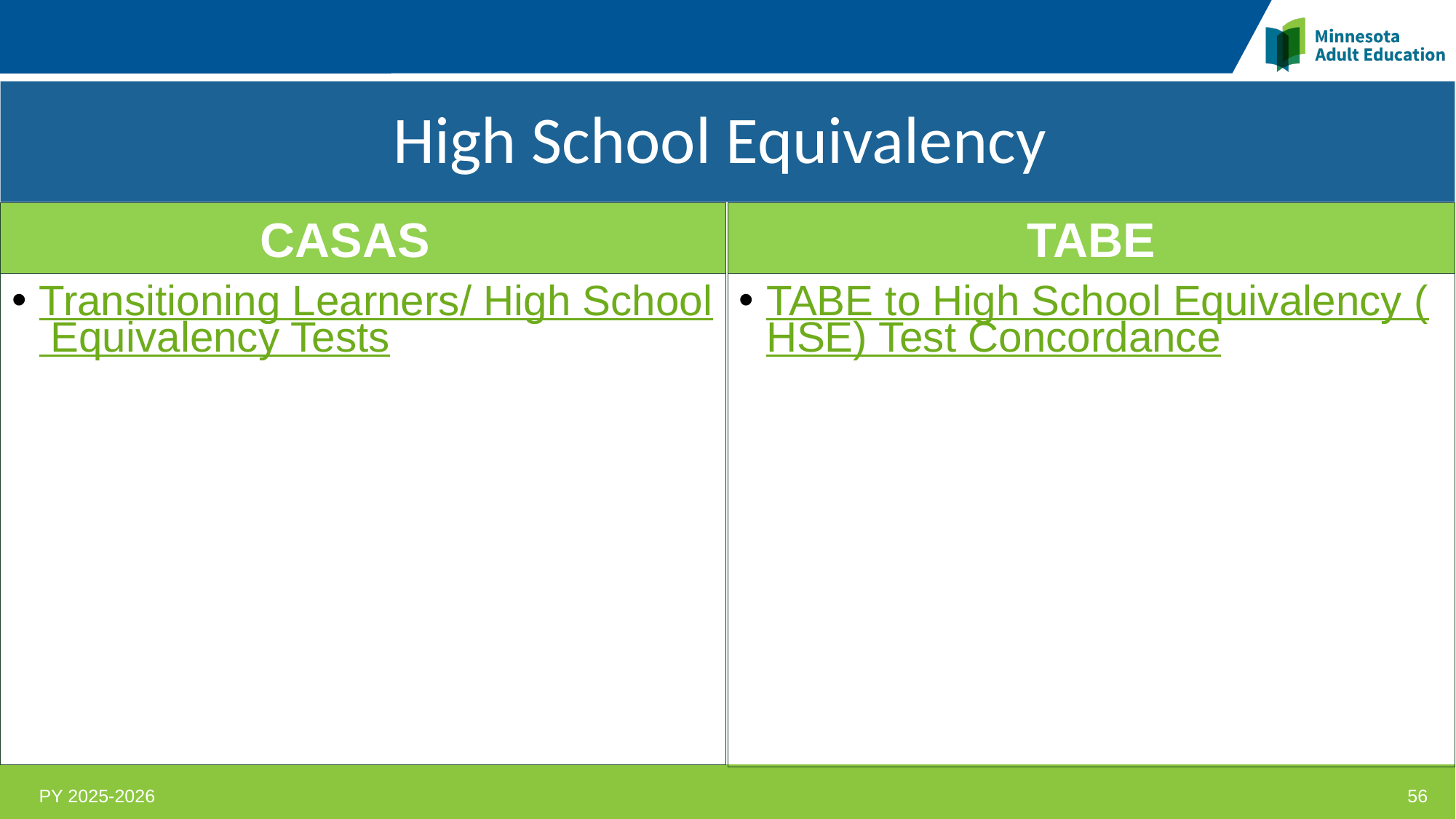

High School Equivalency
#
CASAS
TABE
Transitioning Learners/ High School Equivalency Tests

TABE to High School Equivalency (HSE) Test Concordance

PY 2025-2026
56